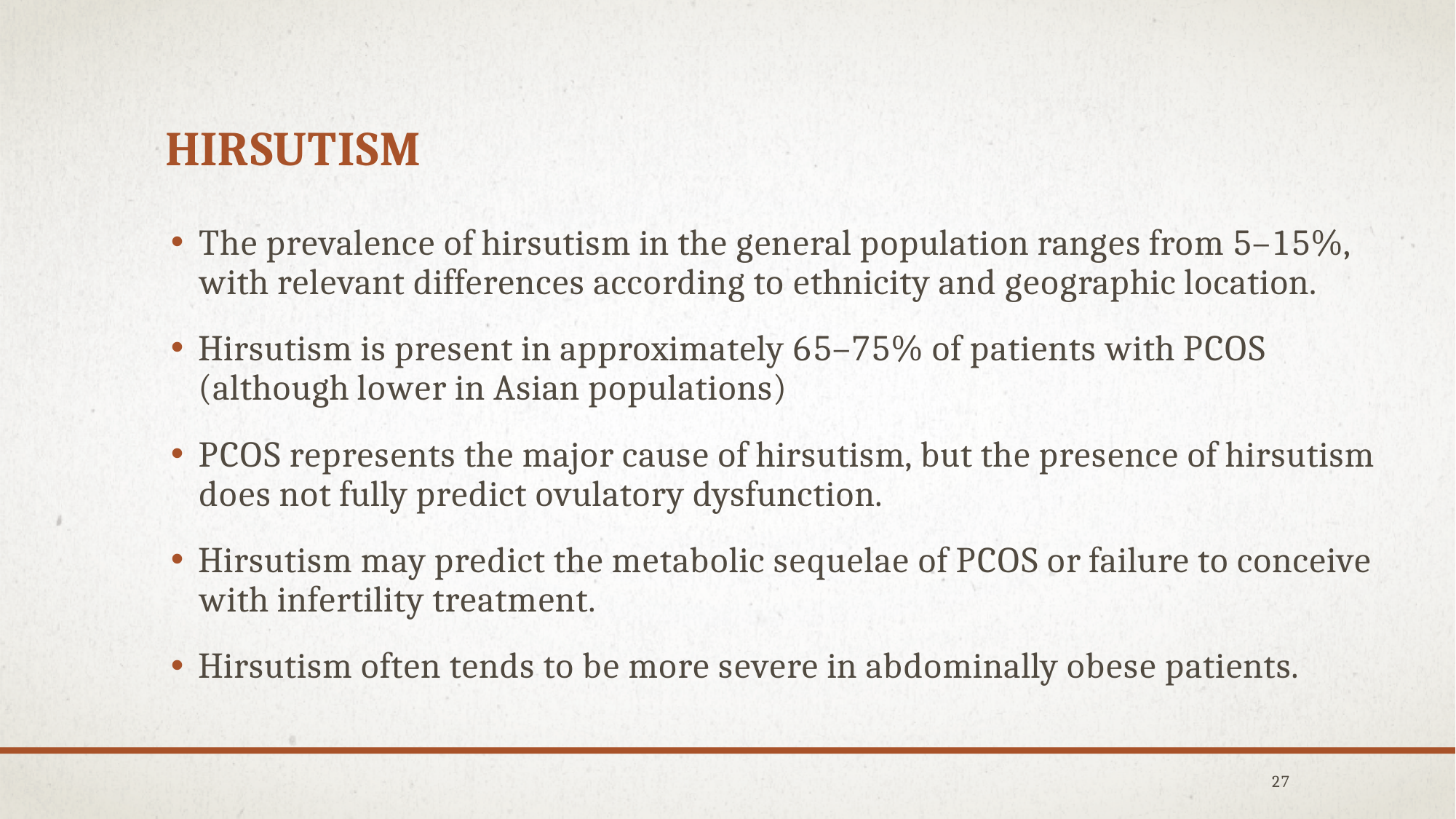

# Hirsutism
The prevalence of hirsutism in the general population ranges from 5–15%, with relevant differences according to ethnicity and geographic location.
Hirsutism is present in approximately 65–75% of patients with PCOS (although lower in Asian populations)
PCOS represents the major cause of hirsutism, but the presence of hirsutism does not fully predict ovulatory dysfunction.
Hirsutism may predict the metabolic sequelae of PCOS or failure to conceive with infertility treatment.
Hirsutism often tends to be more severe in abdominally obese patients.
27